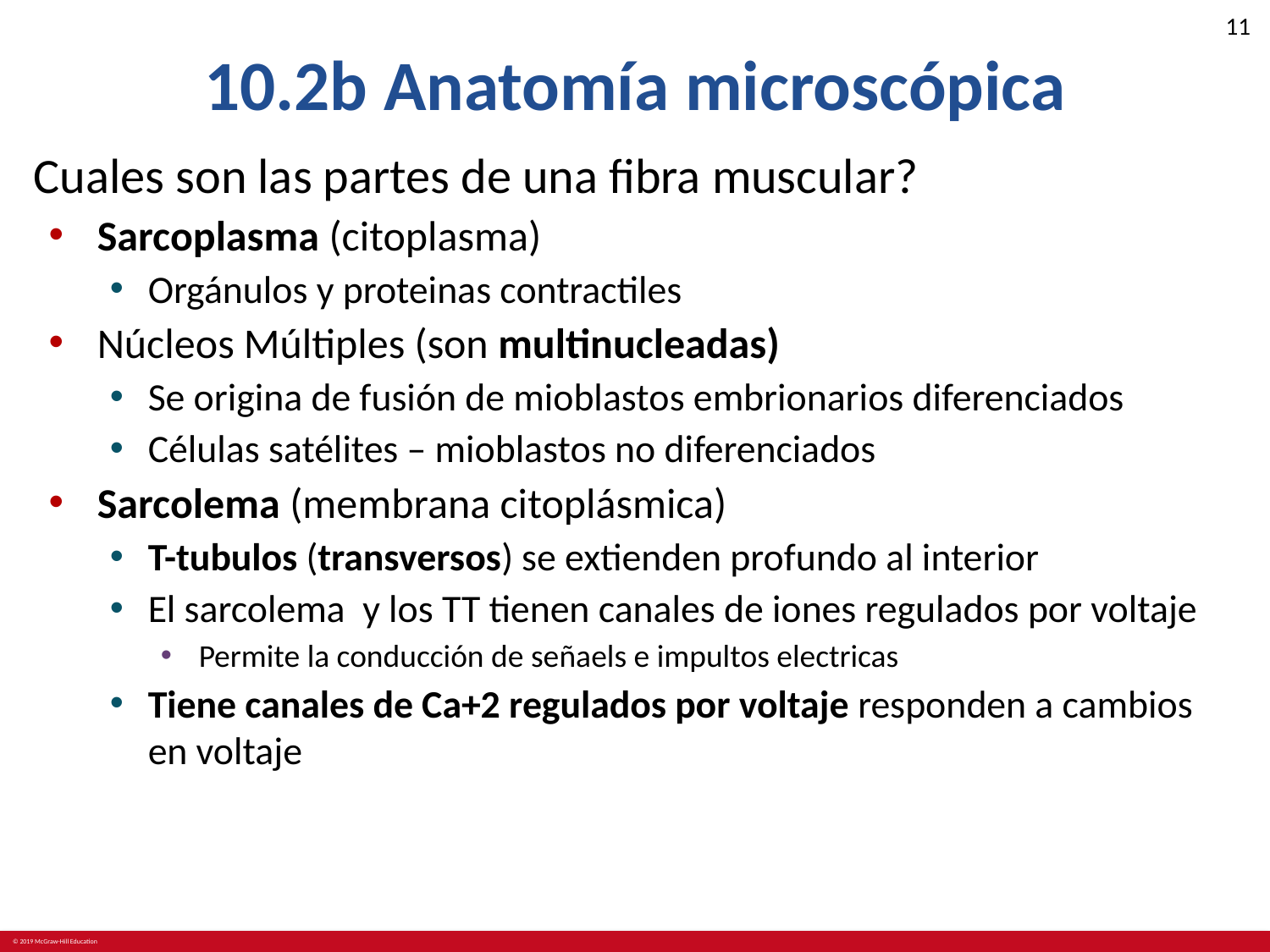

# 10.2b Anatomía microscópica
Cuales son las partes de una fibra muscular?
Sarcoplasma (citoplasma)
Orgánulos y proteinas contractiles
Núcleos Múltiples (son multinucleadas)
Se origina de fusión de mioblastos embrionarios diferenciados
Células satélites – mioblastos no diferenciados
Sarcolema (membrana citoplásmica)
T-tubulos (transversos) se extienden profundo al interior
El sarcolema  y los TT tienen canales de iones regulados por voltaje
Permite la conducción de señaels e impultos electricas
Tiene canales de Ca+2 regulados por voltaje responden a cambios en voltaje